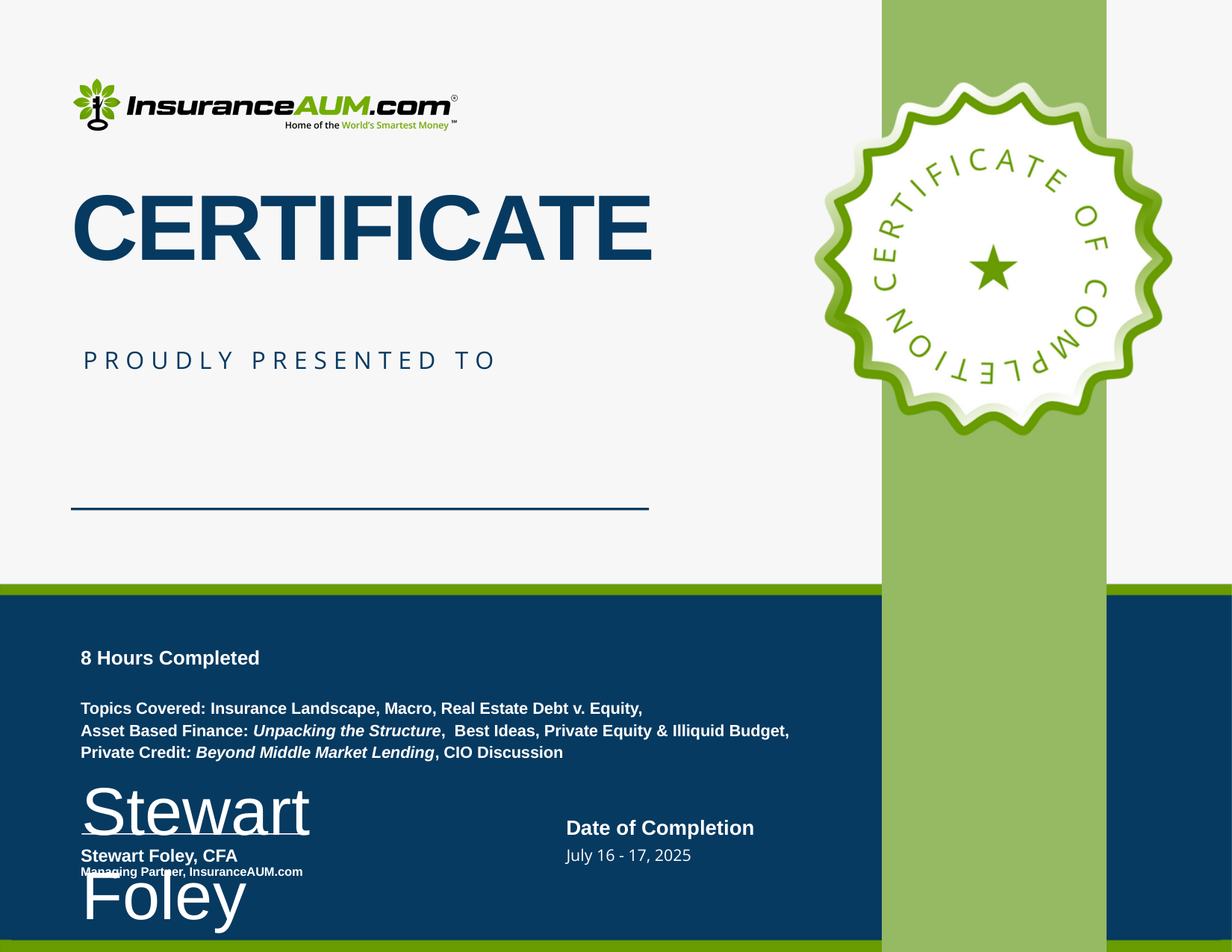

CERTIFICATE

PROUDLY PRESENTED TO

8 Hours Completed

Topics Covered: Insurance Landscape, Macro, Real Estate Debt v. Equity,
Asset Based Finance: Unpacking the Structure,  Best Ideas, Private Equity & Illiquid Budget,
Private Credit: Beyond Middle Market Lending, CIO Discussion
Stewart Foley
Date of Completion

Stewart Foley, CFA
July 16 - 17, 2025
Managing Partner, InsuranceAUM.com